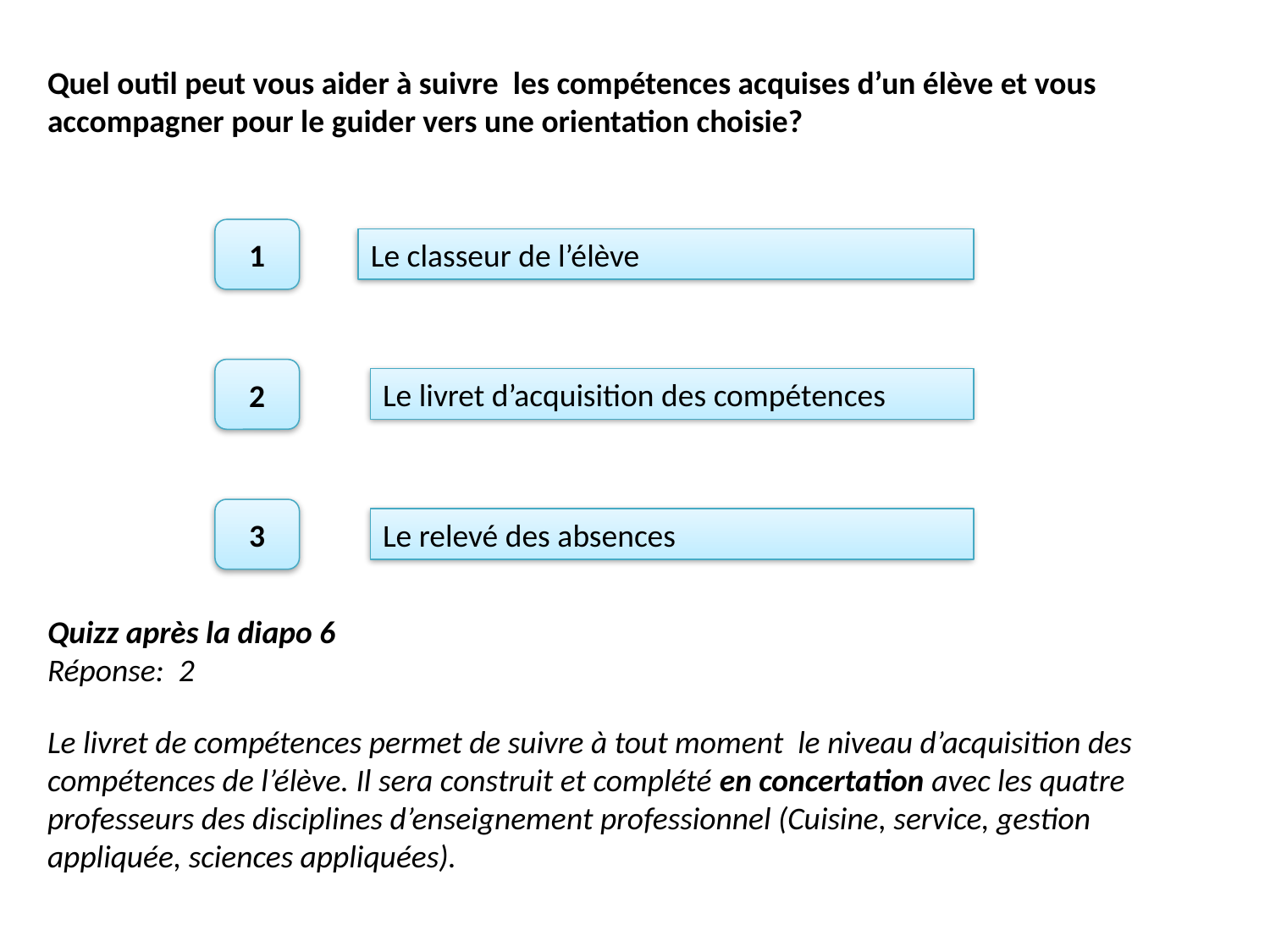

Quel outil peut vous aider à suivre  les compétences acquises d’un élève et vous accompagner pour le guider vers une orientation choisie?

1
Le classeur de l’élève
2
Le livret d’acquisition des compétences
3
Le relevé des absences
Quizz après la diapo 6
Réponse:  2

Le livret de compétences permet de suivre à tout moment  le niveau d’acquisition des compétences de l’élève. Il sera construit et complété en concertation avec les quatre professeurs des disciplines d’enseignement professionnel (Cuisine, service, gestion appliquée, sciences appliquées).